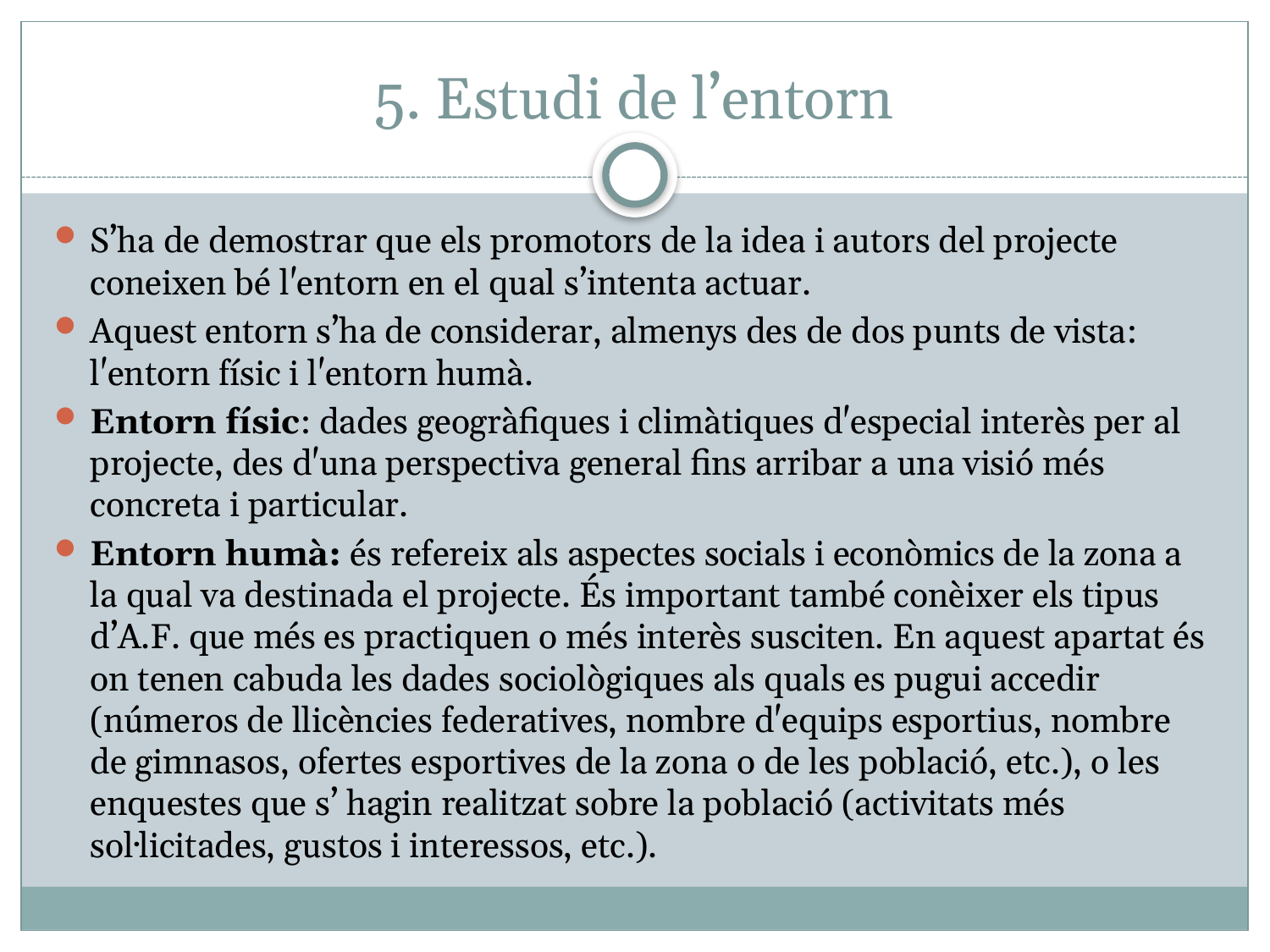

# 5. Estudi de l’entorn
S’ha de demostrar que els promotors de la idea i autors del projecte coneixen bé l'entorn en el qual s’intenta actuar.
Aquest entorn s’ha de considerar, almenys des de dos punts de vista: l'entorn físic i l'entorn humà.
Entorn físic: dades geogràfiques i climàtiques d'especial interès per al projecte, des d'una perspectiva general fins arribar a una visió més concreta i particular.
Entorn humà: és refereix als aspectes socials i econòmics de la zona a la qual va destinada el projecte. És important també conèixer els tipus d’A.F. que més es practiquen o més interès susciten. En aquest apartat és on tenen cabuda les dades sociològiques als quals es pugui accedir (números de llicències federatives, nombre d'equips esportius, nombre de gimnasos, ofertes esportives de la zona o de les població, etc.), o les enquestes que s’ hagin realitzat sobre la població (activitats més sol·licitades, gustos i interessos, etc.).